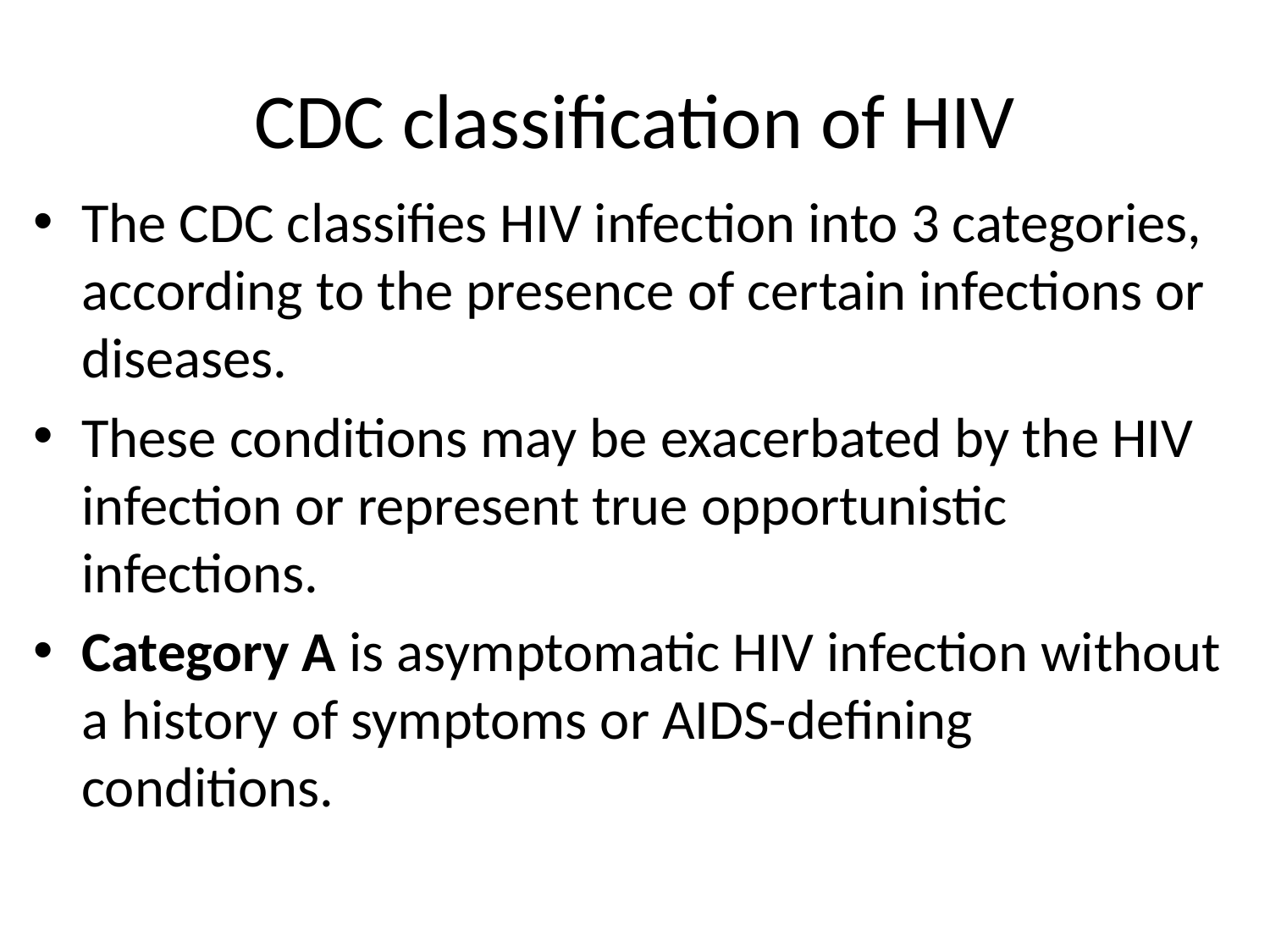

# CDC classification of HIV
The CDC classifies HIV infection into 3 categories, according to the presence of certain infections or diseases.
These conditions may be exacerbated by the HIV infection or represent true opportunistic infections.
Category A is asymptomatic HIV infection without a history of symptoms or AIDS-defining conditions.